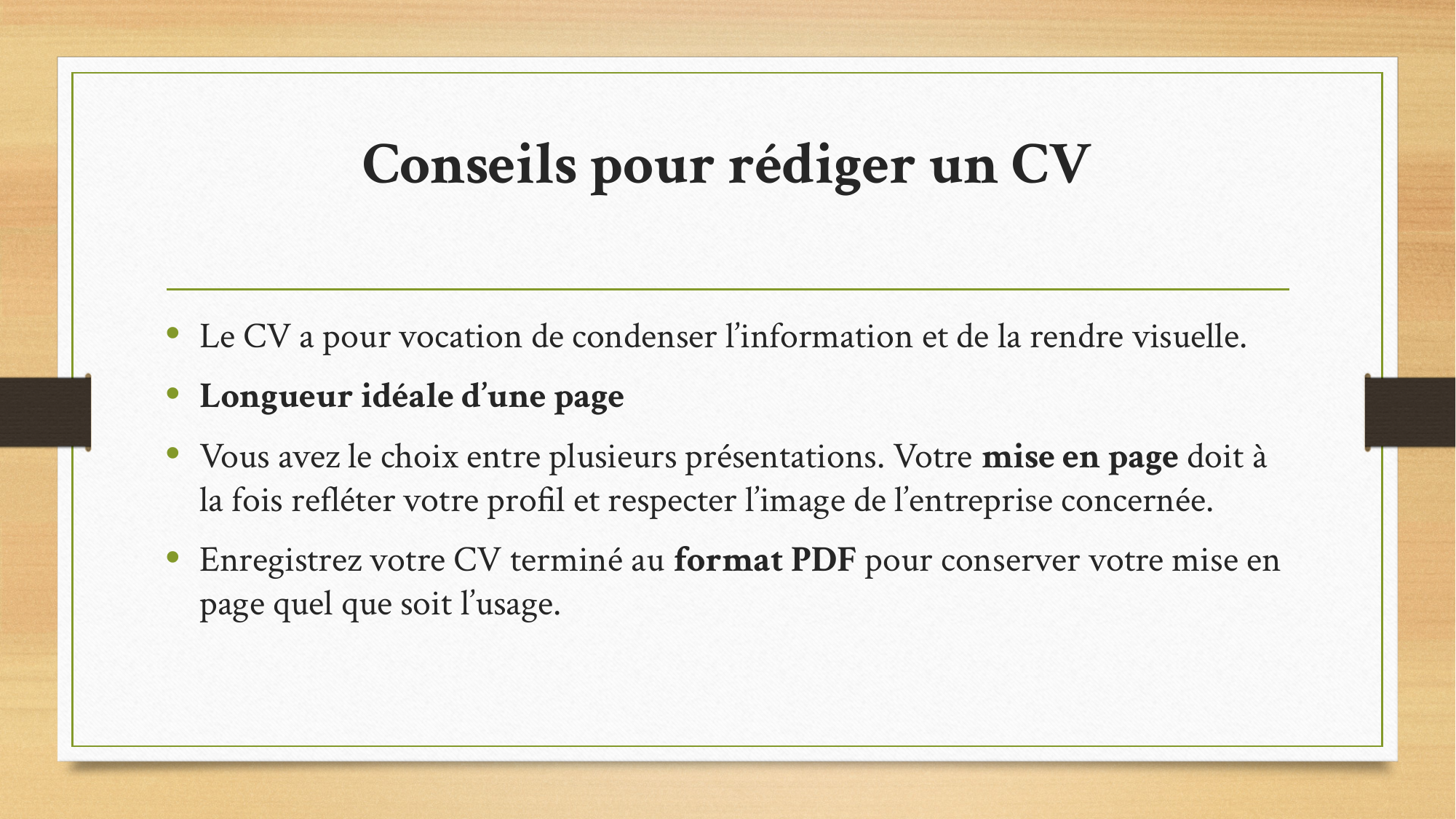

# Conseils pour rédiger un CV
Le CV a pour vocation de condenser l’information et de la rendre visuelle.
Longueur idéale d’une page
Vous avez le choix entre plusieurs présentations. Votre mise en page doit à la fois refléter votre profil et respecter l’image de l’entreprise concernée.
Enregistrez votre CV terminé au format PDF pour conserver votre mise en page quel que soit l’usage.